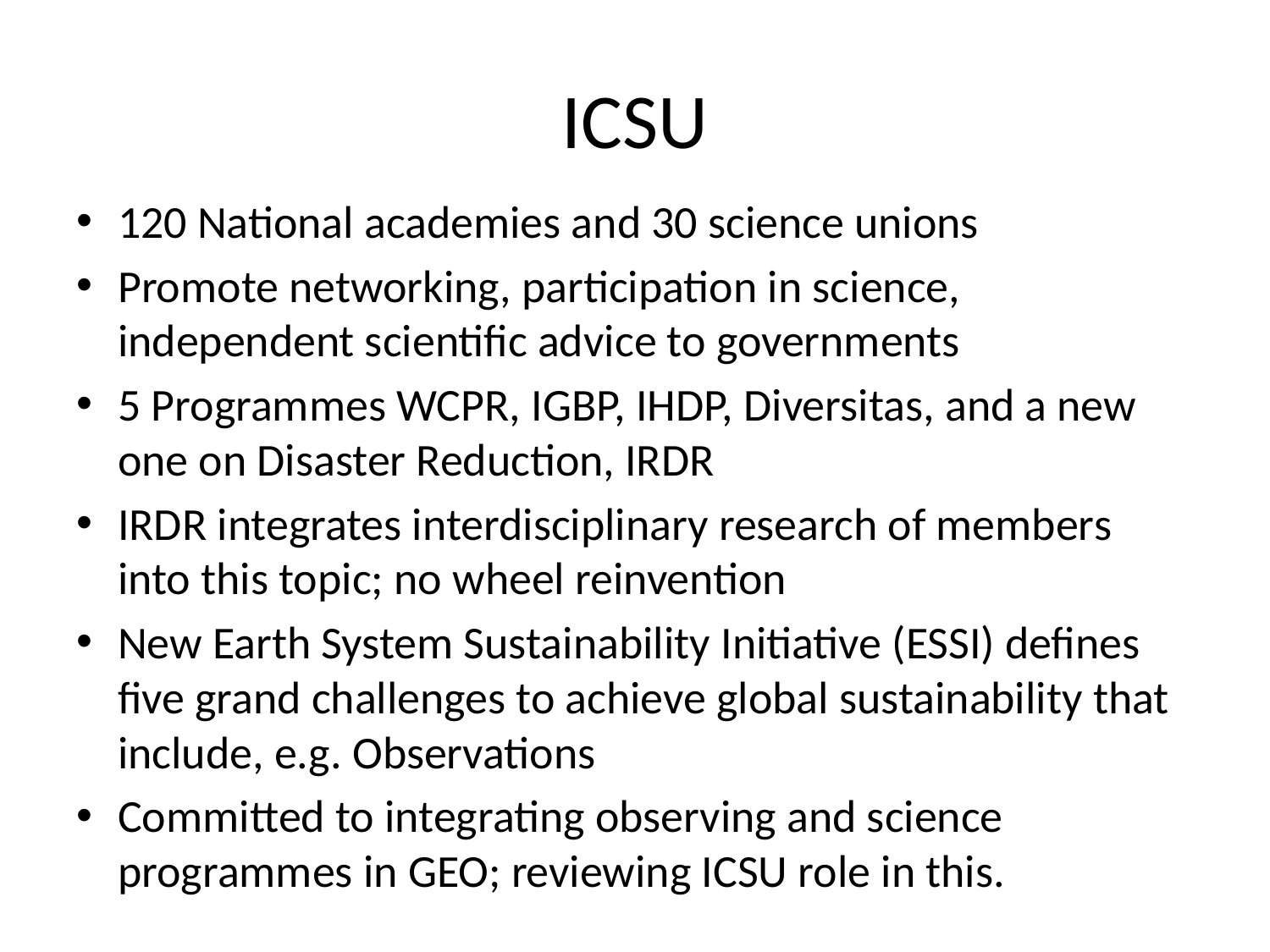

# ICSU
120 National academies and 30 science unions
Promote networking, participation in science, independent scientific advice to governments
5 Programmes WCPR, IGBP, IHDP, Diversitas, and a new one on Disaster Reduction, IRDR
IRDR integrates interdisciplinary research of members into this topic; no wheel reinvention
New Earth System Sustainability Initiative (ESSI) defines five grand challenges to achieve global sustainability that include, e.g. Observations
Committed to integrating observing and science programmes in GEO; reviewing ICSU role in this.